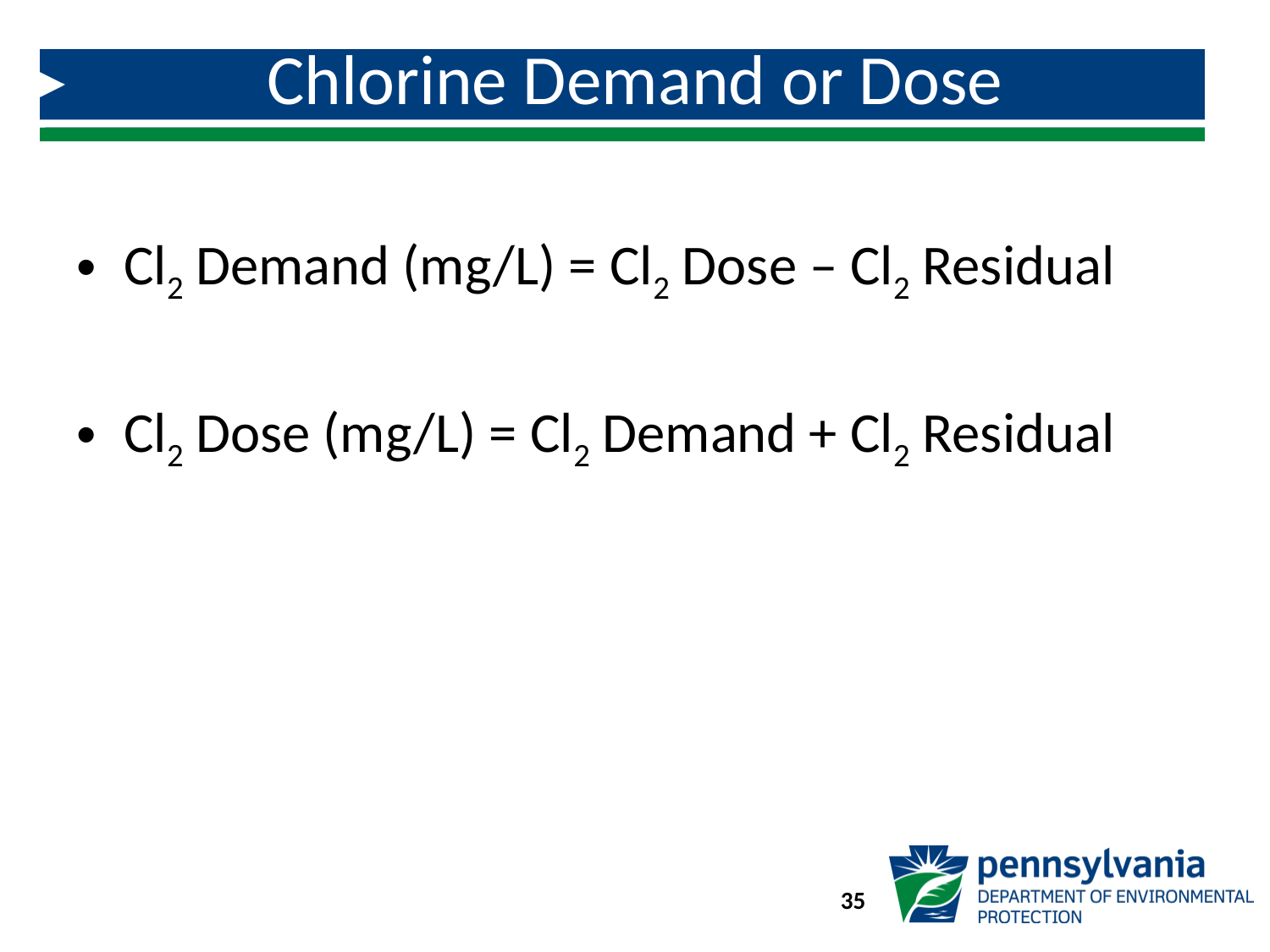

# Chlorine Demand or Dose
Cl2 Demand (mg/L) = Cl2 Dose – Cl2 Residual

Cl2 Dose (mg/L) = Cl2 Demand + Cl2 Residual

35